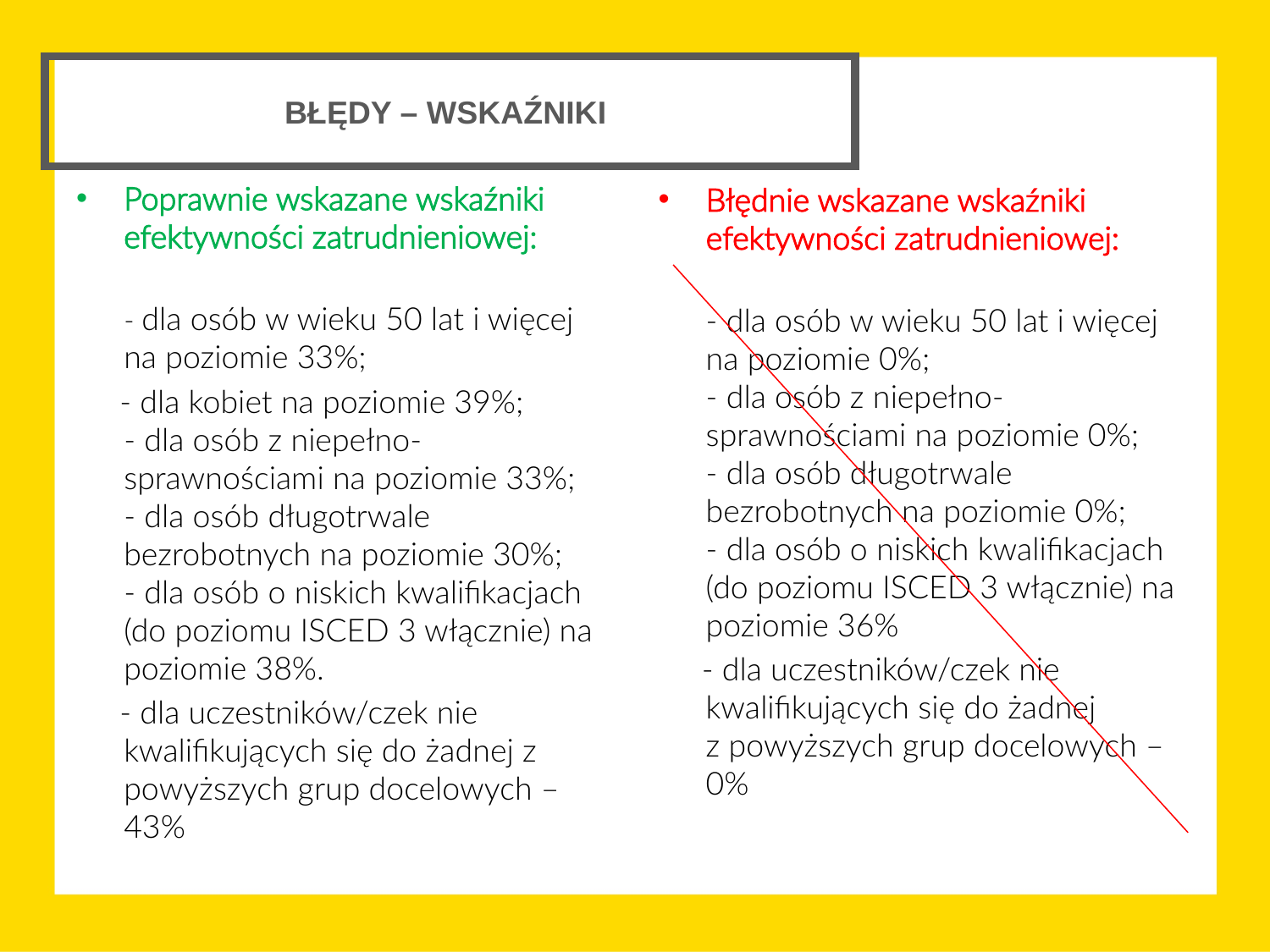

# BŁĘDY – WSKAŹNIKI
Poprawnie wskazane wskaźniki efektywności zatrudnieniowej:
- dla osób w wieku 50 lat i więcej na poziomie 33%;
     - dla kobiet na poziomie 39%;
- dla osób z niepełno- sprawnościami na poziomie 33%;
- dla osób długotrwale bezrobotnych na poziomie 30%;
- dla osób o niskich kwalifikacjach (do poziomu ISCED 3 włącznie) na poziomie 38%.
     - dla uczestników/czek nie kwalifikujących się do żadnej z powyższych grup docelowych – 43%
Błędnie wskazane wskaźniki efektywności zatrudnieniowej:
- dla osób w wieku 50 lat i więcej na poziomie 0%;
- dla osób z niepełno- sprawnościami na poziomie 0%;
- dla osób długotrwale bezrobotnych na poziomie 0%;
- dla osób o niskich kwalifikacjach (do poziomu ISCED 3 włącznie) na poziomie 36%
     - dla uczestników/czek nie kwalifikujących się do żadnej
z powyższych grup docelowych – 0%